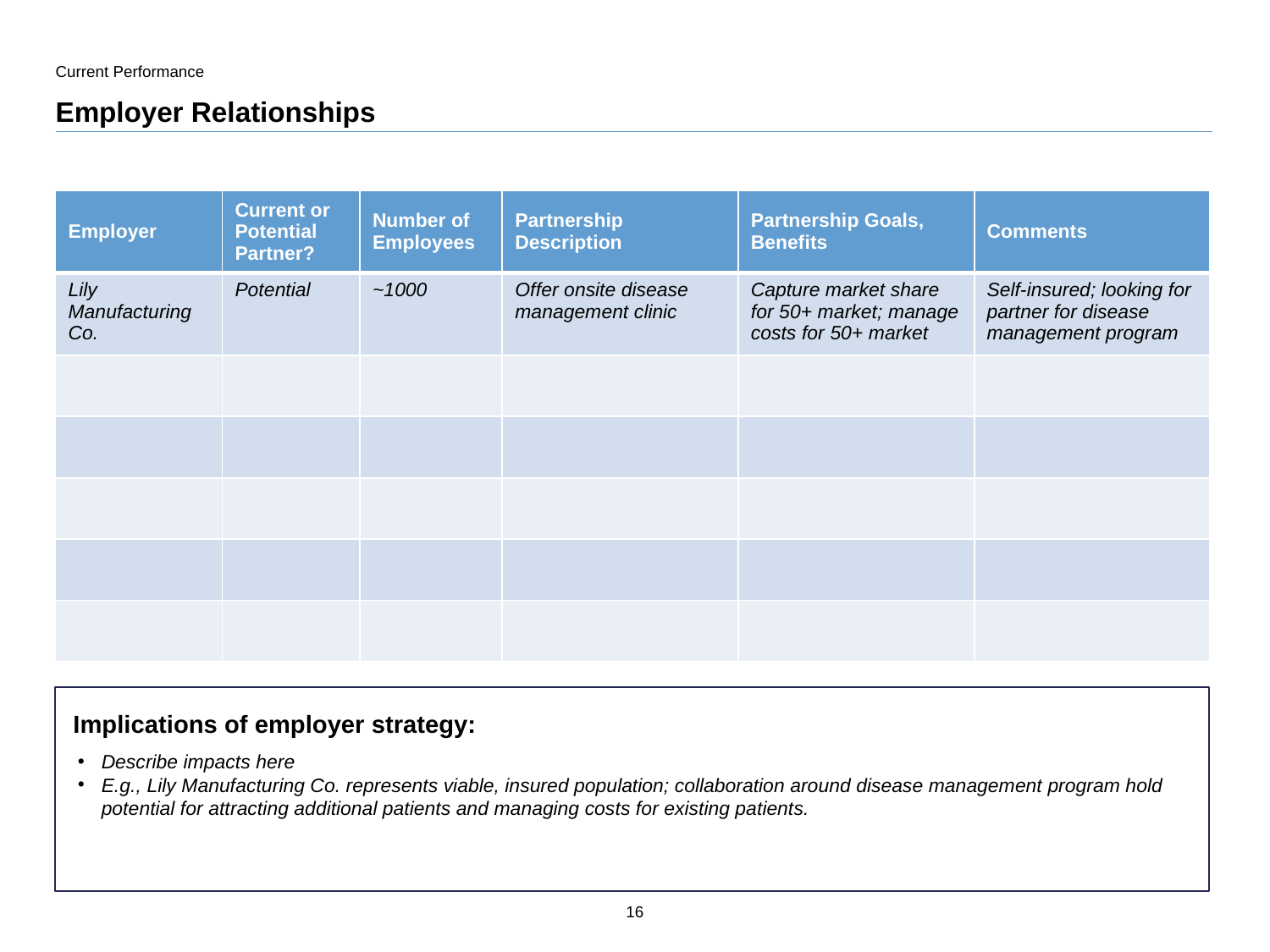

Current Performance
# Employer Relationships
| Employer | Current or Potential Partner? | Number of Employees | Partnership Description | Partnership Goals, Benefits | Comments |
| --- | --- | --- | --- | --- | --- |
| Lily Manufacturing Co. | Potential | ~1000 | Offer onsite disease management clinic | Capture market share for 50+ market; manage costs for 50+ market | Self-insured; looking for partner for disease management program |
|  |  |  |  |  |  |
|  |  |  |  |  |  |
|  |  |  |  |  |  |
|  |  |  |  |  |  |
|  |  |  |  |  |  |

Implications of employer strategy:
Describe impacts here
E.g., Lily Manufacturing Co. represents viable, insured population; collaboration around disease management program hold potential for attracting additional patients and managing costs for existing patients.

16